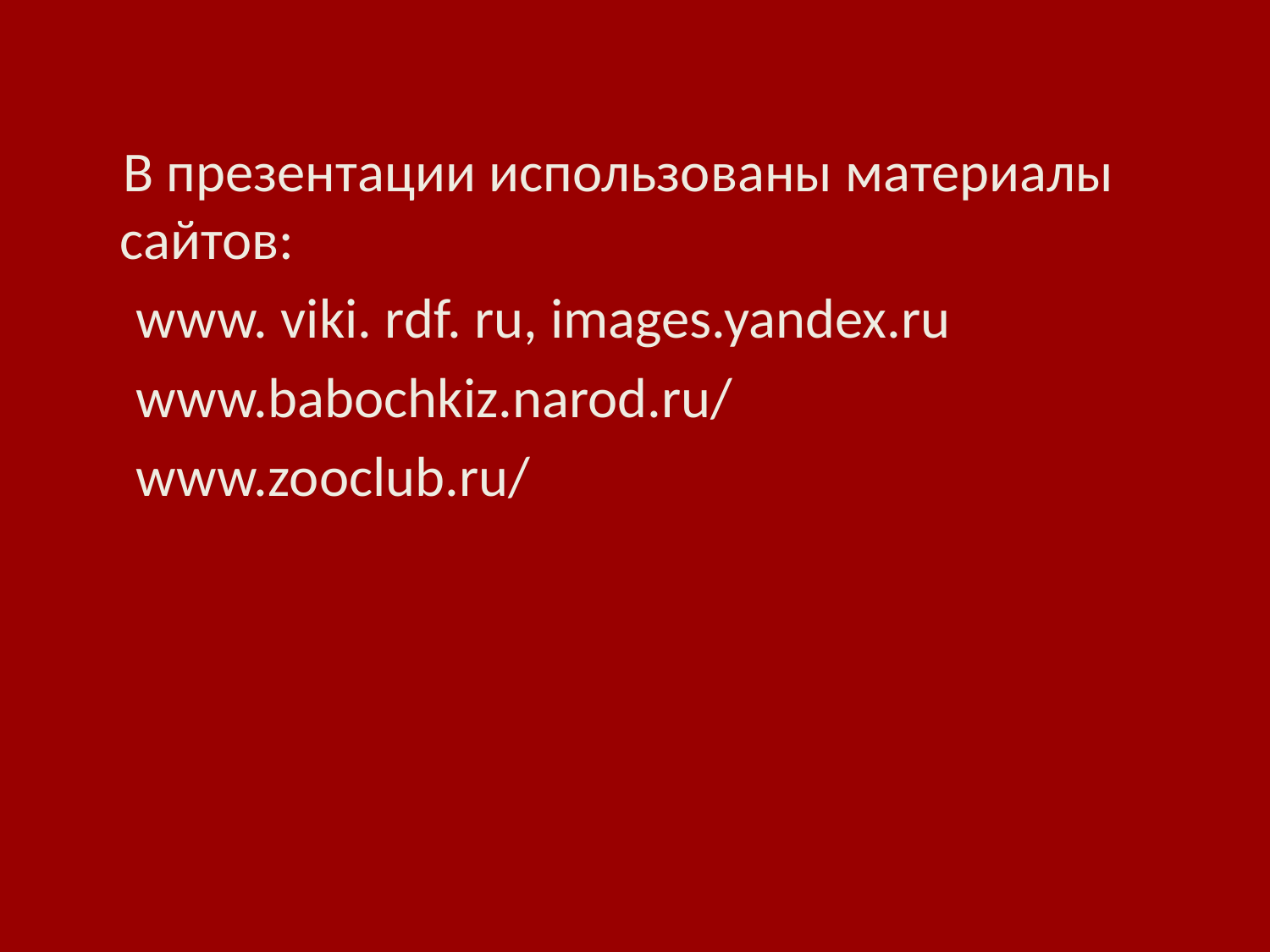

В презентации использованы материалы сайтов:
     www. viki. rdf. ru, images.yandex.ru
     www.babochkiz.narod.ru/
     www.zooclub.ru/